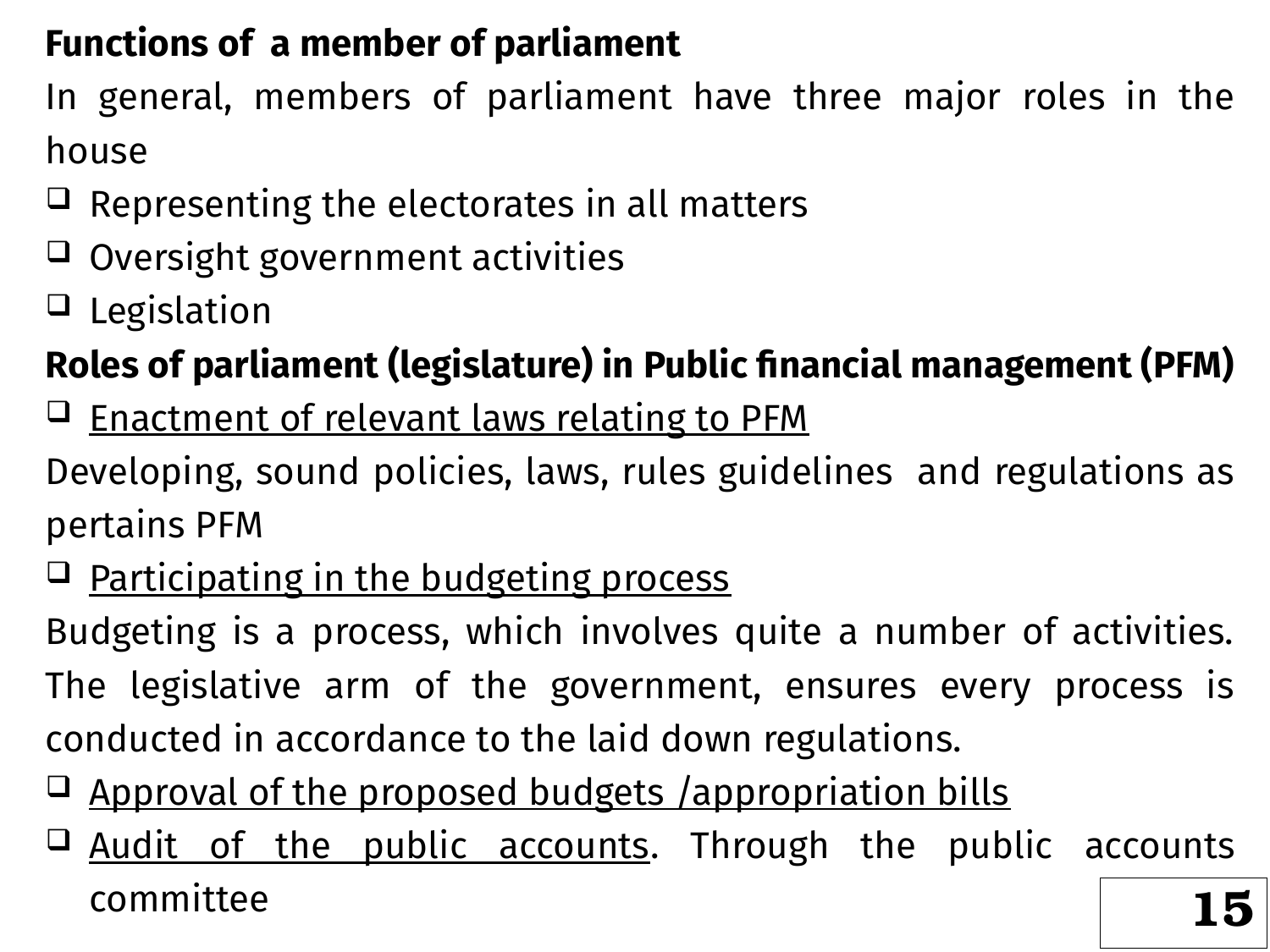

Functions of  a member of parliament
In general, members of parliament have three major roles in the house
Representing the electorates in all matters
Oversight government activities
Legislation
Roles of parliament (legislature) in Public financial management (PFM)
Enactment of relevant laws relating to PFM
Developing, sound policies, laws, rules guidelines  and regulations as pertains PFM
Participating in the budgeting process
Budgeting is a process, which involves quite a number of activities. The legislative arm of the government, ensures every process is conducted in accordance to the laid down regulations.
Approval of the proposed budgets /appropriation bills
Audit of the public accounts. Through the public accounts committee

15